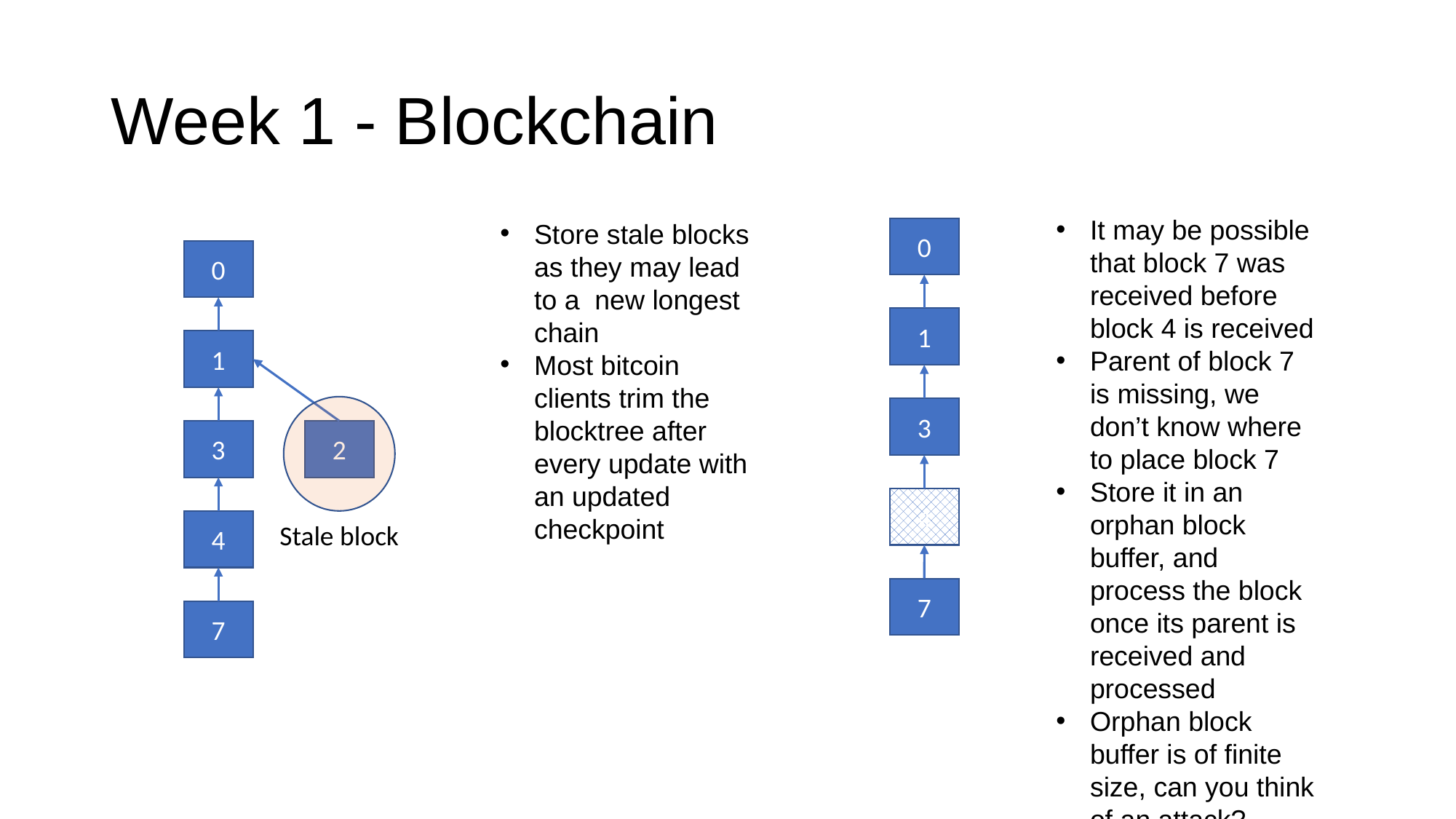

# Week 1 - Blockchain
It may be possible that block 7 was received before block 4 is received
Parent of block 7 is missing, we don’t know where to place block 7
Store it in an orphan block buffer, and process the block once its parent is received and processed
Orphan block buffer is of finite size, can you think of an attack?
Store stale blocks as they may lead to a  new longest chain
Most bitcoin clients trim the blocktree after every update with an updated checkpoint
0
0
1
1

3
3
2
4
4
Stale block
7
7